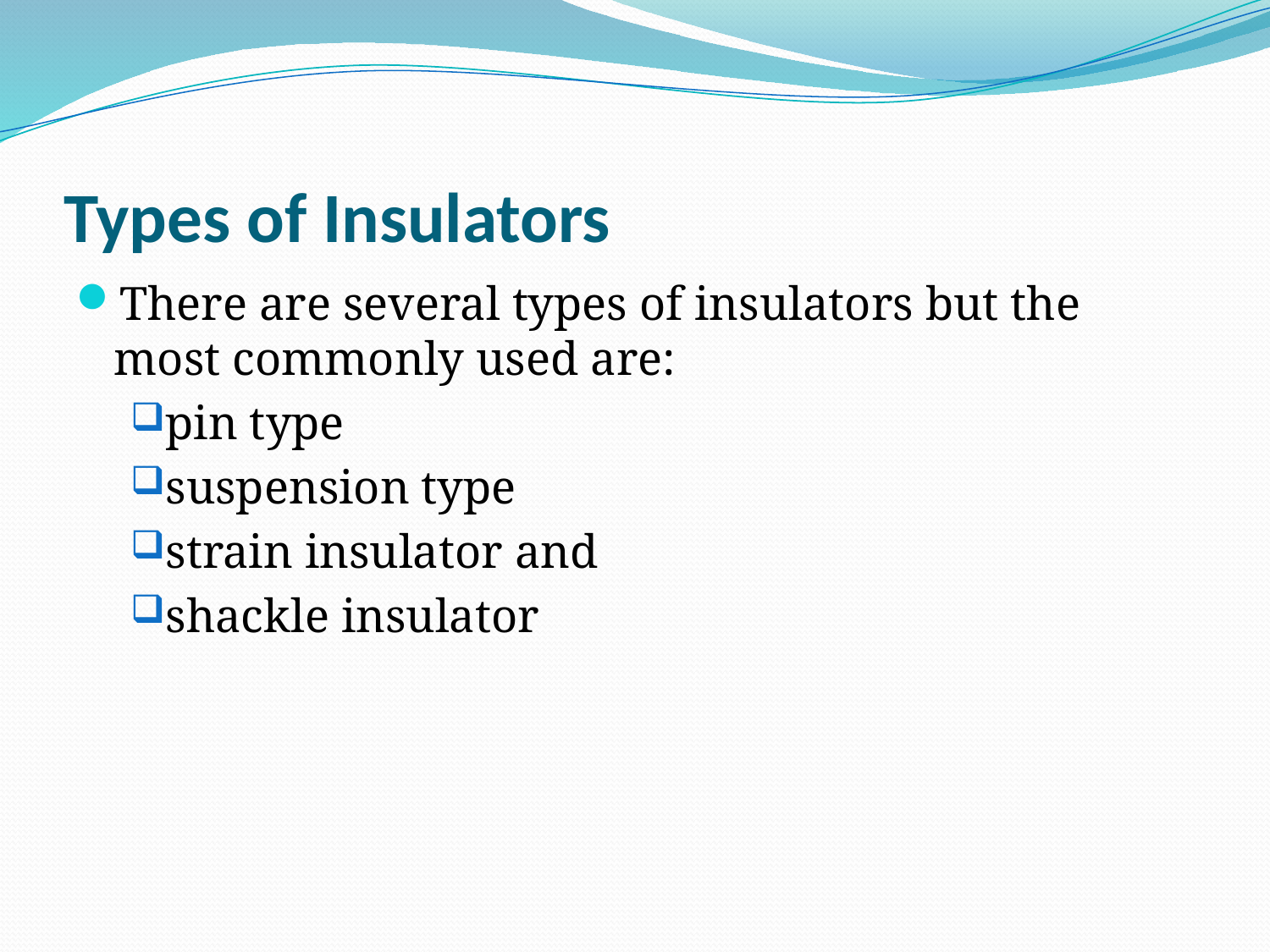

# Types of Insulators
There are several types of insulators but the most commonly used are:
pin type
suspension type
strain insulator and
shackle insulator